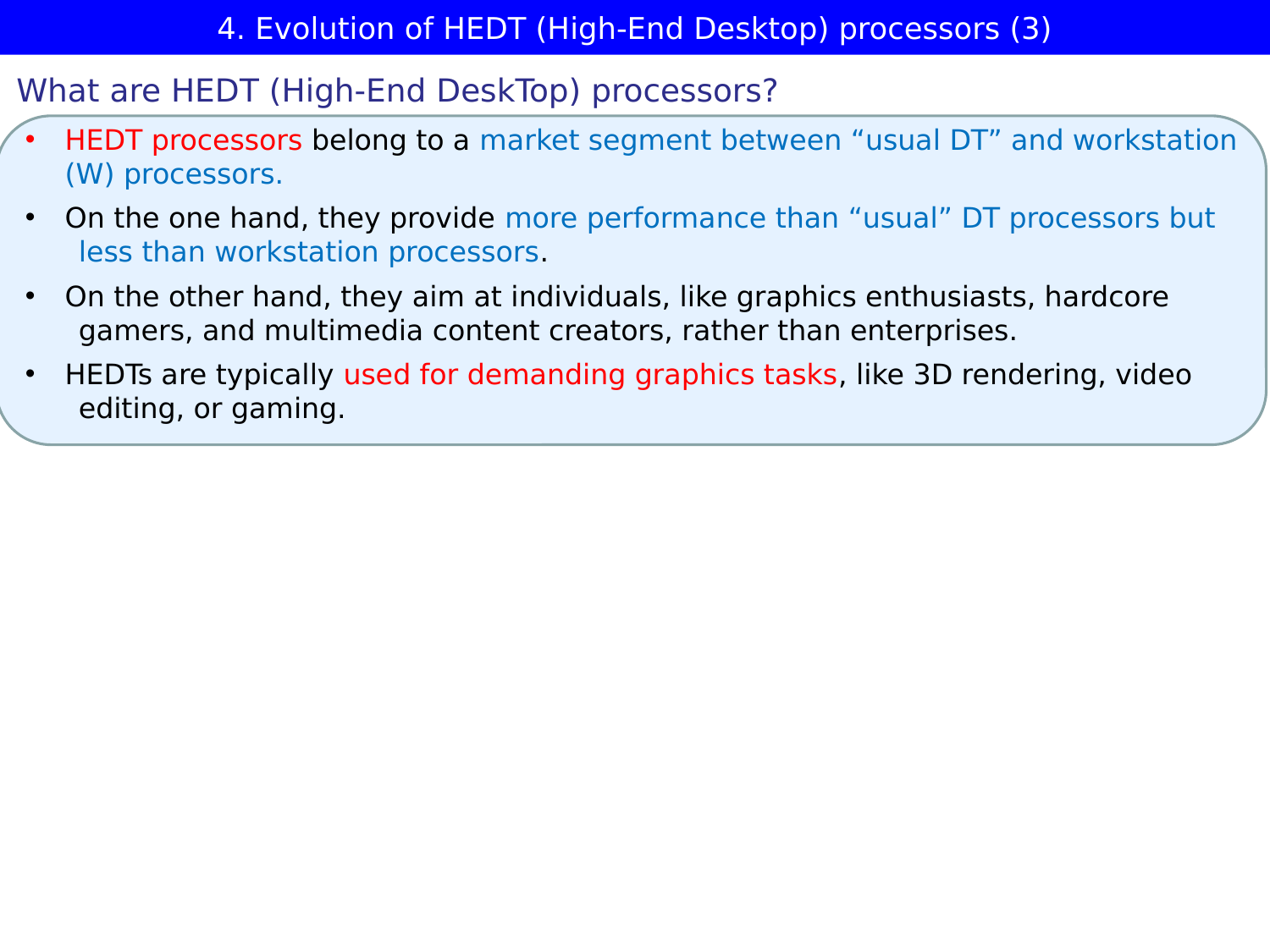

# 4. Evolution of HEDT (High-End Desktop) processors (3)
What are HEDT (High-End DeskTop) processors?

HEDT processors belong to a market segment between “usual DT” and workstation (W) processors.
On the one hand, they provide more performance than “usual” DT processors but
      less than workstation processors.
On the other hand, they aim at individuals, like graphics enthusiasts, hardcore
      gamers, and multimedia content creators, rather than enterprises.
HEDTs are typically used for demanding graphics tasks, like 3D rendering, video
      editing, or gaming.